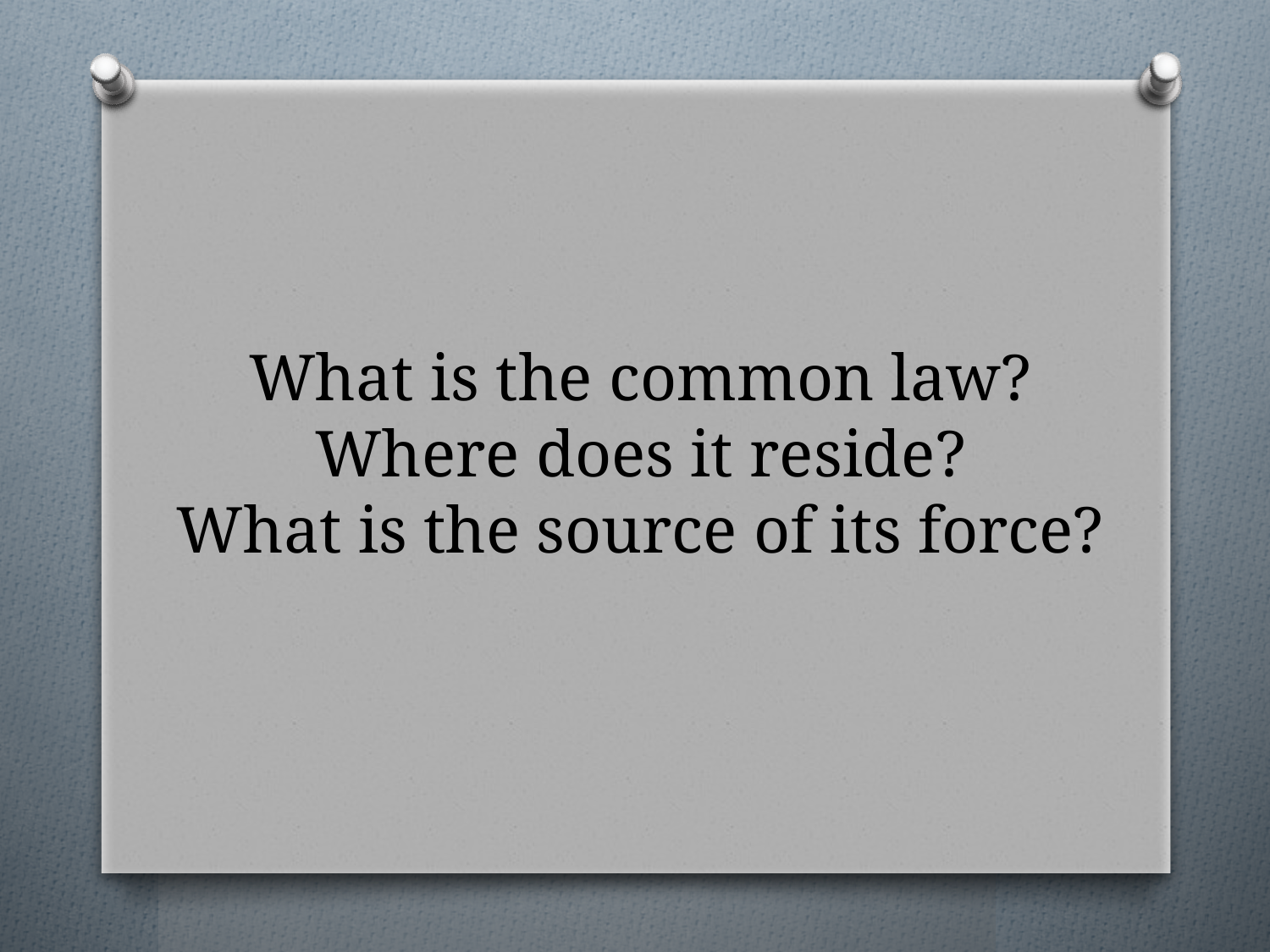

# What is the common law? Where does it reside? What is the source of its force?